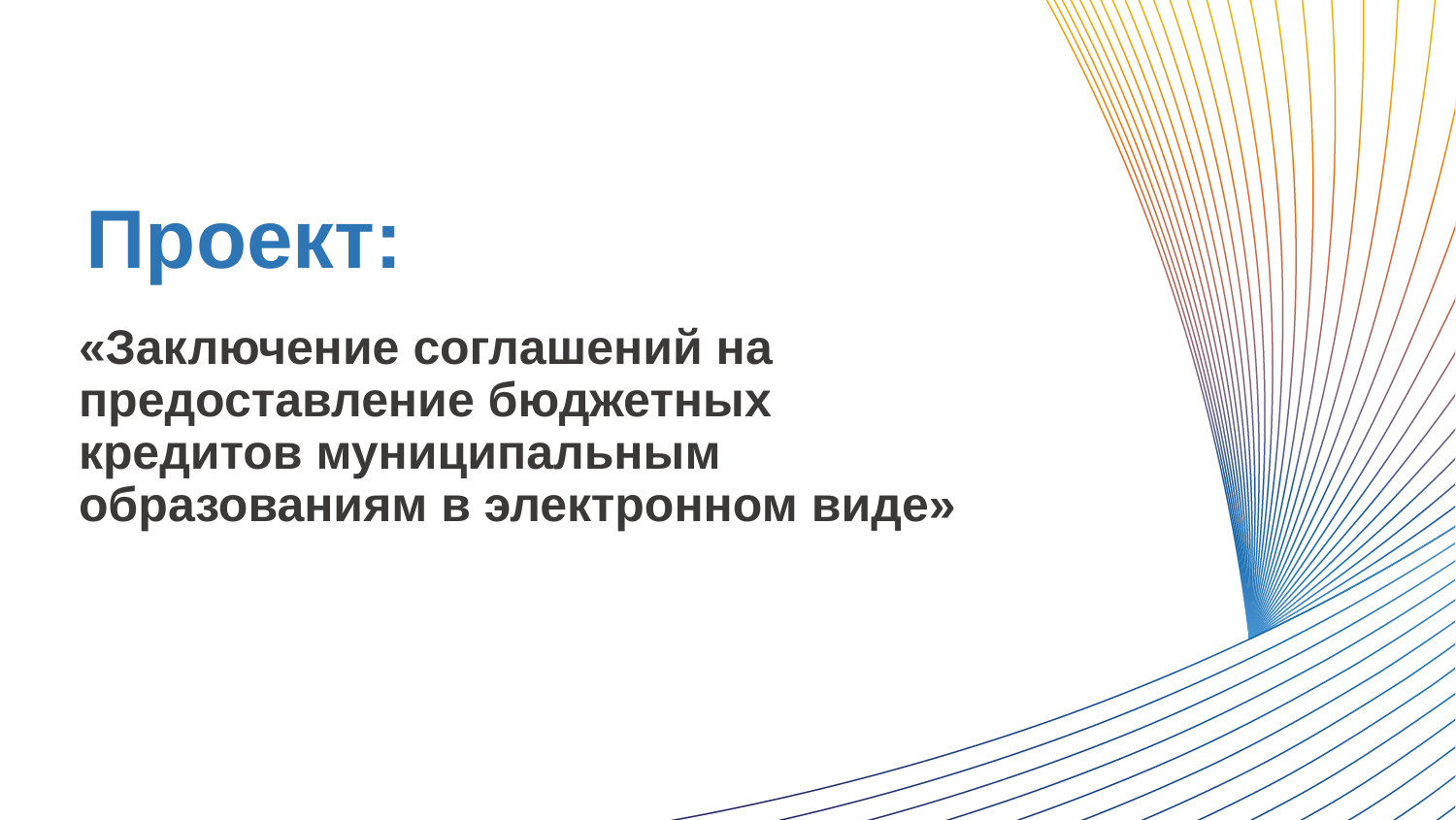

Проект:
# «Заключение соглашений на предоставление бюджетных кредитов муниципальным образованиям в электронном виде»